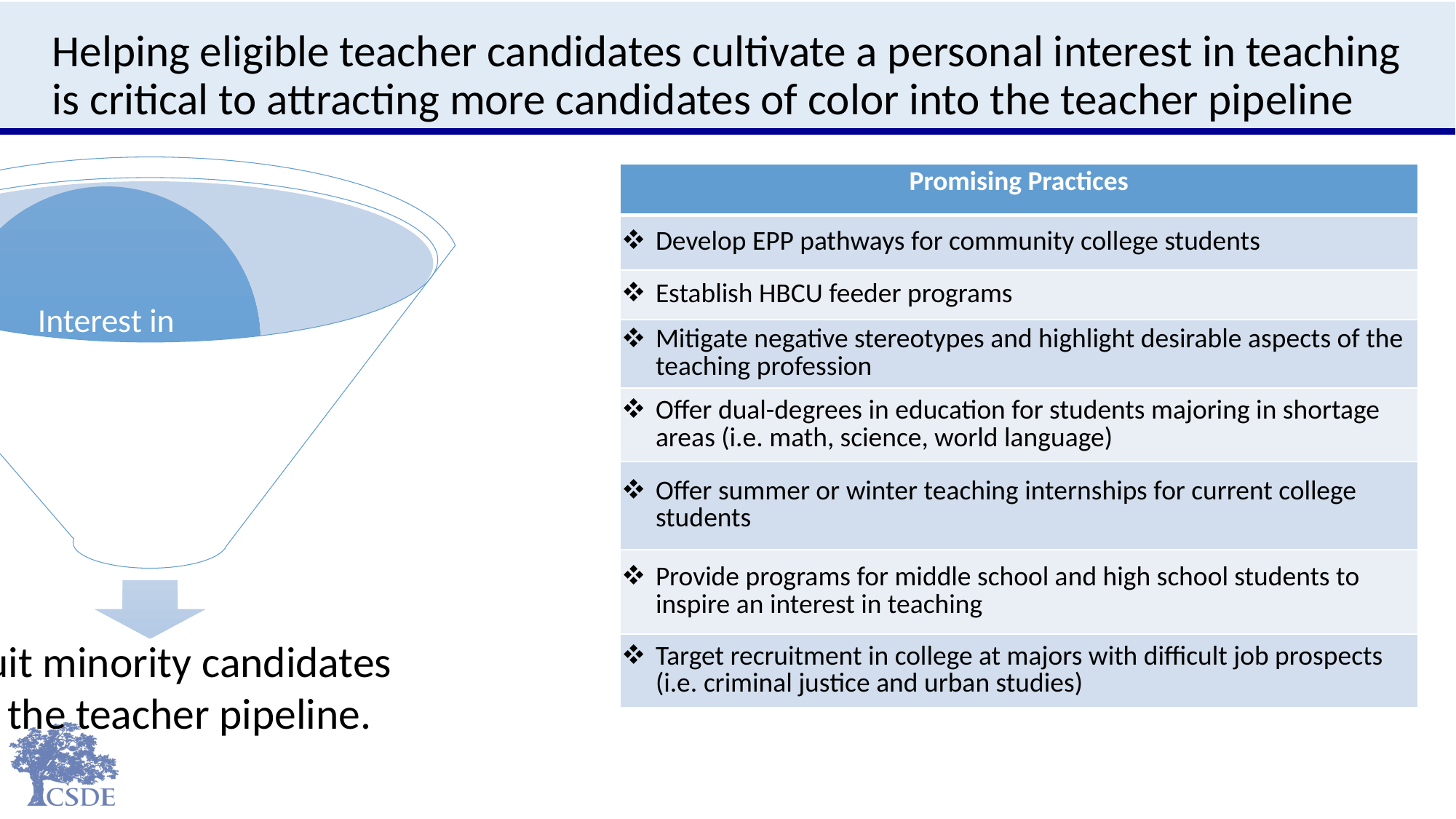

# Helping eligible teacher candidates cultivate a personal interest in teaching is critical to attracting more candidates of color into the teacher pipeline
Interest in Teaching
| Promising Practices |
| --- |
| Develop EPP pathways for community college students |
| Establish HBCU feeder programs |
| Mitigate negative stereotypes and highlight desirable aspects of the teaching profession |
| Offer dual-degrees in education for students majoring in shortage areas (i.e. math, science, world language) |
| Offer summer or winter teaching internships for current college students |
| Provide programs for middle school and high school students to inspire an interest in teaching |
| Target recruitment in college at majors with difficult job prospects (i.e. criminal justice and urban studies) |